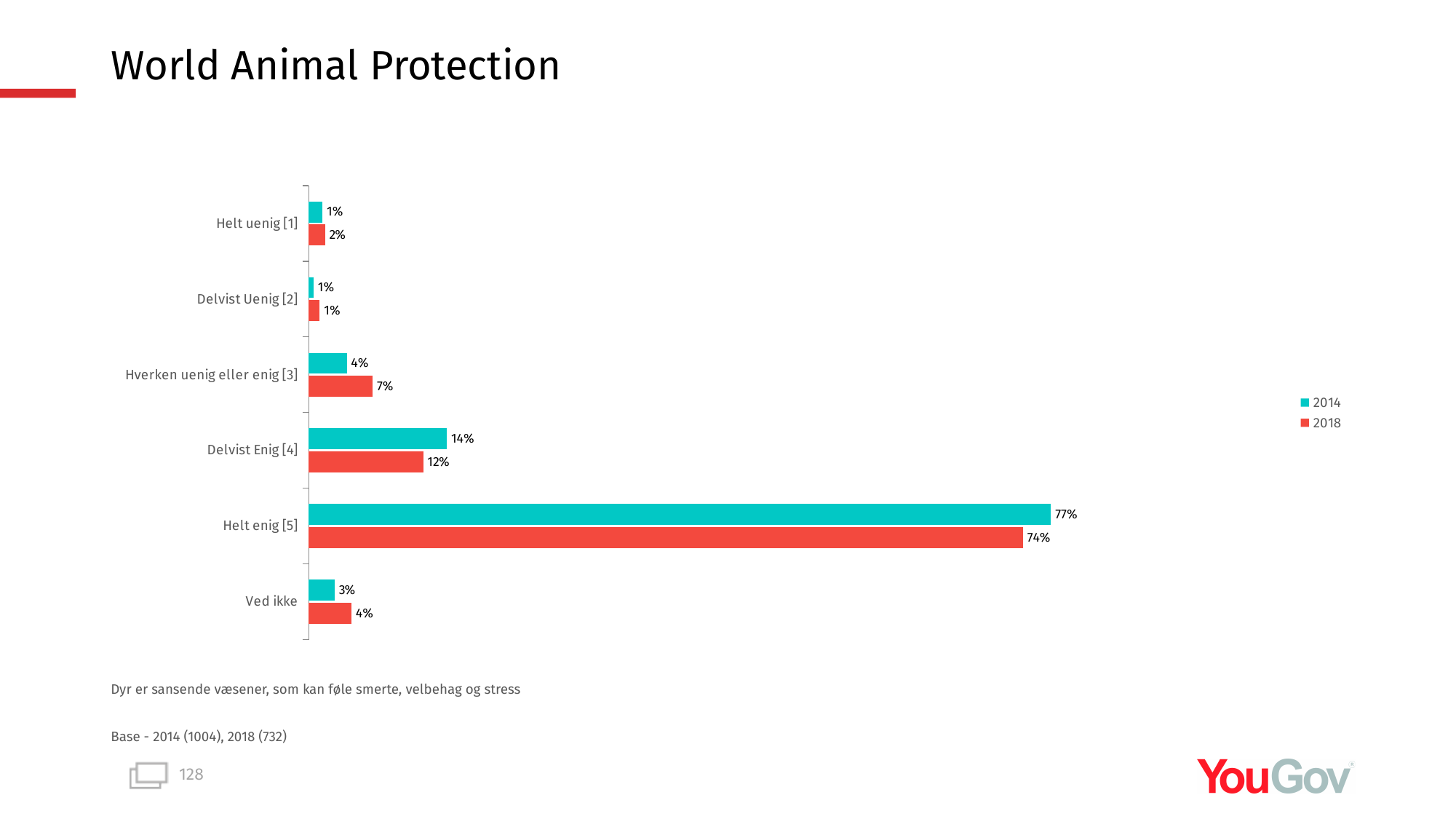

# World Animal Protection

### Chart

| Category | 2018 | 2014 |
|---|---|---|
| Ved ikke | 0.0444 | 0.0268 |
| Helt enig [5] | 0.7421 | 0.7712 |
| Delvist Enig [4] | 0.1188 | 0.1434 |
| Hverken uenig eller enig [3] | 0.0664 | 0.0394 |
| Delvist Uenig [2] | 0.0114 | 0.005 |
| Helt uenig [1] | 0.017 | 0.0142 |
Dyr er sansende væsener, som kan føle smerte, velbehag og stress
Base - 2014 (1004), 2018 (732)